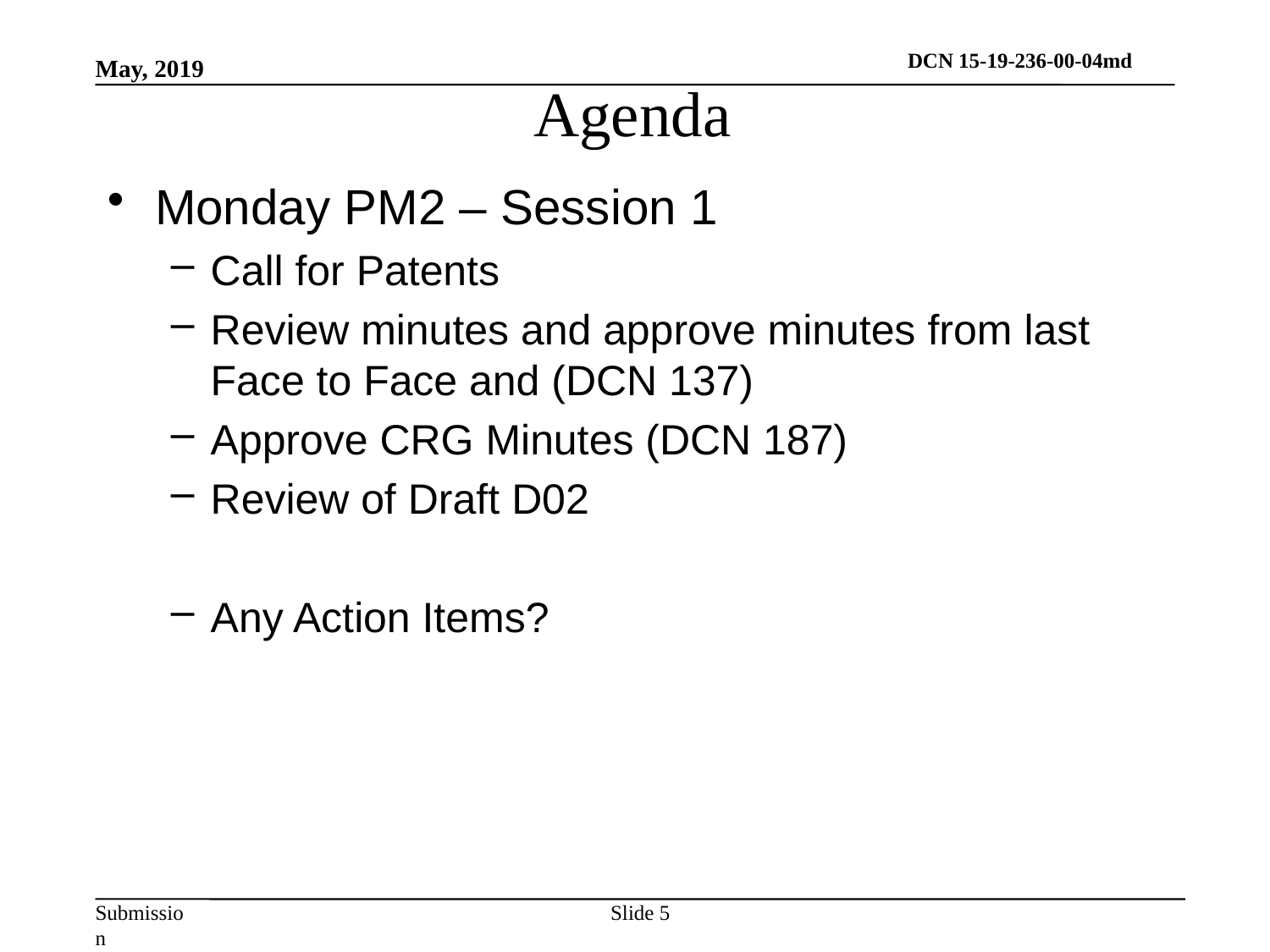

Agenda
May, 2019
Monday PM2 – Session 1
Call for Patents
Review minutes and approve minutes from last Face to Face and (DCN 137)
Approve CRG Minutes (DCN 187)
Review of Draft D02

Any Action Items?

Slide 5